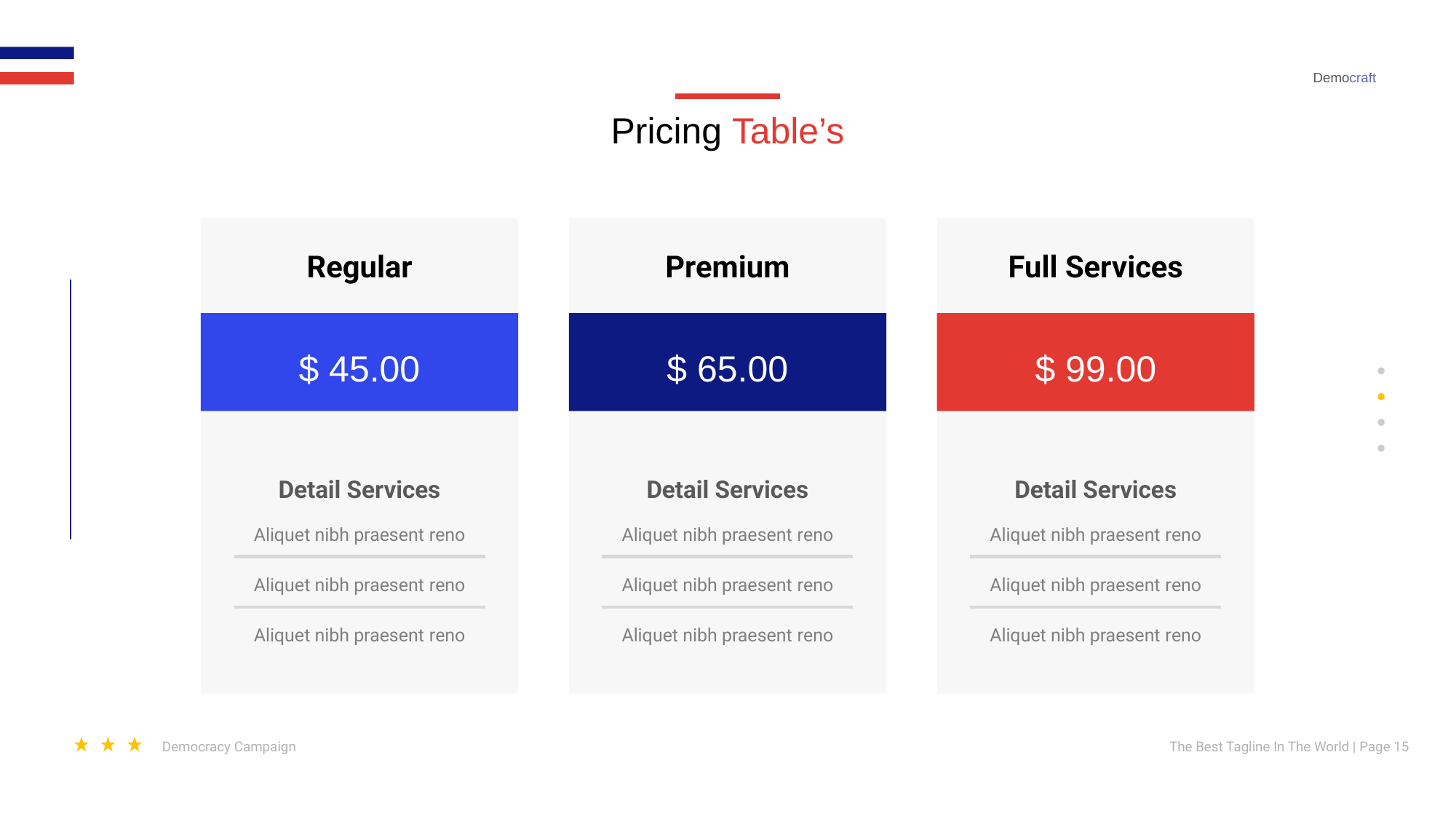

Democraft

Pricing Table’s

Regular
Premium
Full Services

$ 45.00
$ 65.00
$ 99.00

Detail Services
Detail Services
Detail Services
Aliquet nibh praesent reno
Aliquet nibh praesent reno
Aliquet nibh praesent reno
Aliquet nibh praesent reno
Aliquet nibh praesent reno
Aliquet nibh praesent reno
Aliquet nibh praesent reno
Aliquet nibh praesent reno
Aliquet nibh praesent reno
Democracy Campaign
The Best Tagline In The World | Page 15